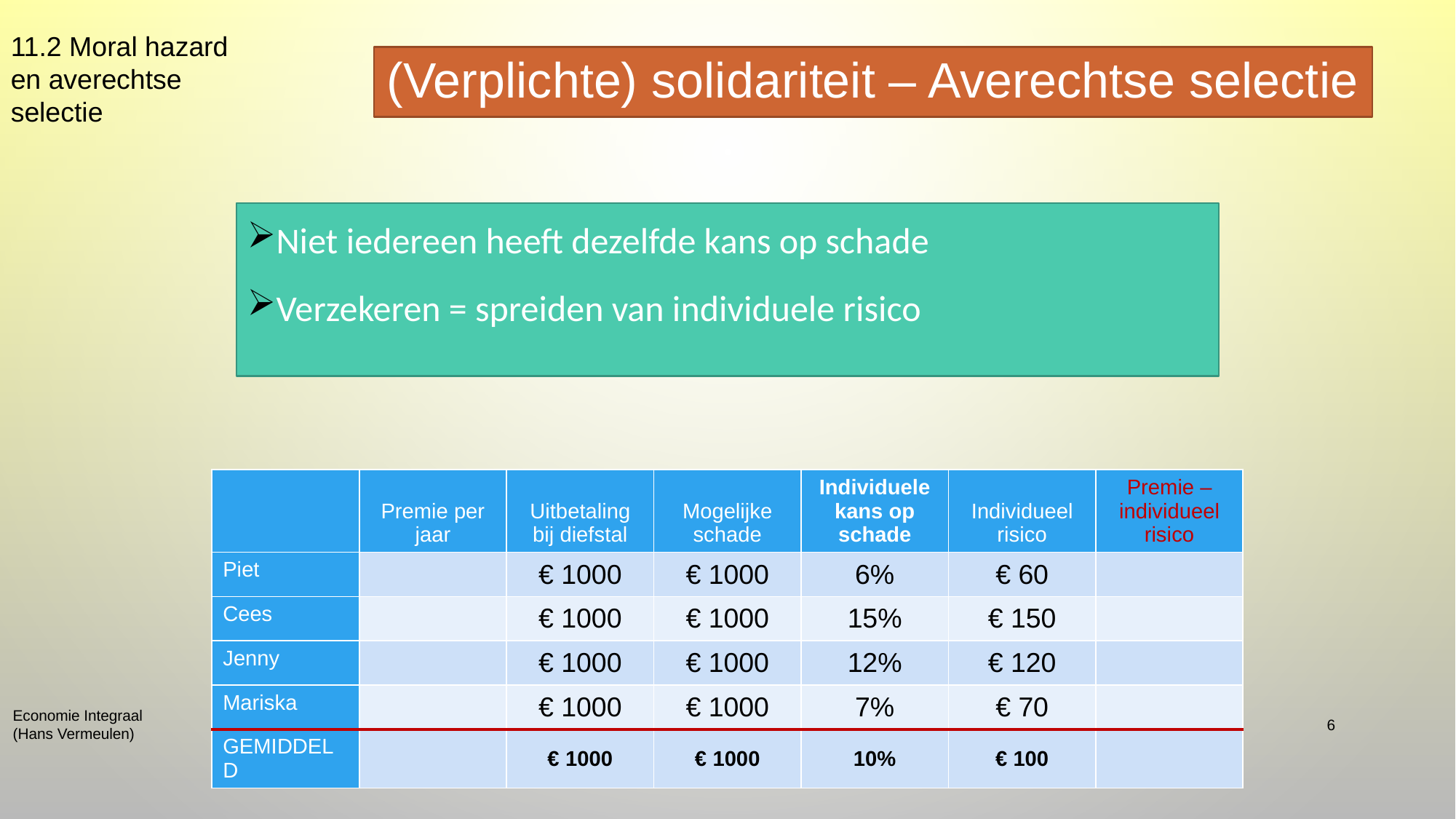

11.2 Moral hazard en averechtse selectie
(Verplichte) solidariteit – Averechtse selectie
Niet iedereen heeft dezelfde kans op schade
Verzekeren = spreiden van individuele risico

|  | Premie per jaar | Uitbetaling bij diefstal | Mogelijke schade | Individuele kans op schade | Individueel risico | Premie – individueel risico |
| --- | --- | --- | --- | --- | --- | --- |
| Piet |  | € 1000 | € 1000 | 6% | € 60 |  |
| Cees |  | € 1000 | € 1000 | 15% | € 150 |  |
| Jenny |  | € 1000 | € 1000 | 12% | € 120 |  |
| Mariska |  | € 1000 | € 1000 | 7% | € 70 |  |
| GEMIDDELD |  | € 1000 | € 1000 | 10% | € 100 |  |
Economie Integraal (Hans Vermeulen)
6